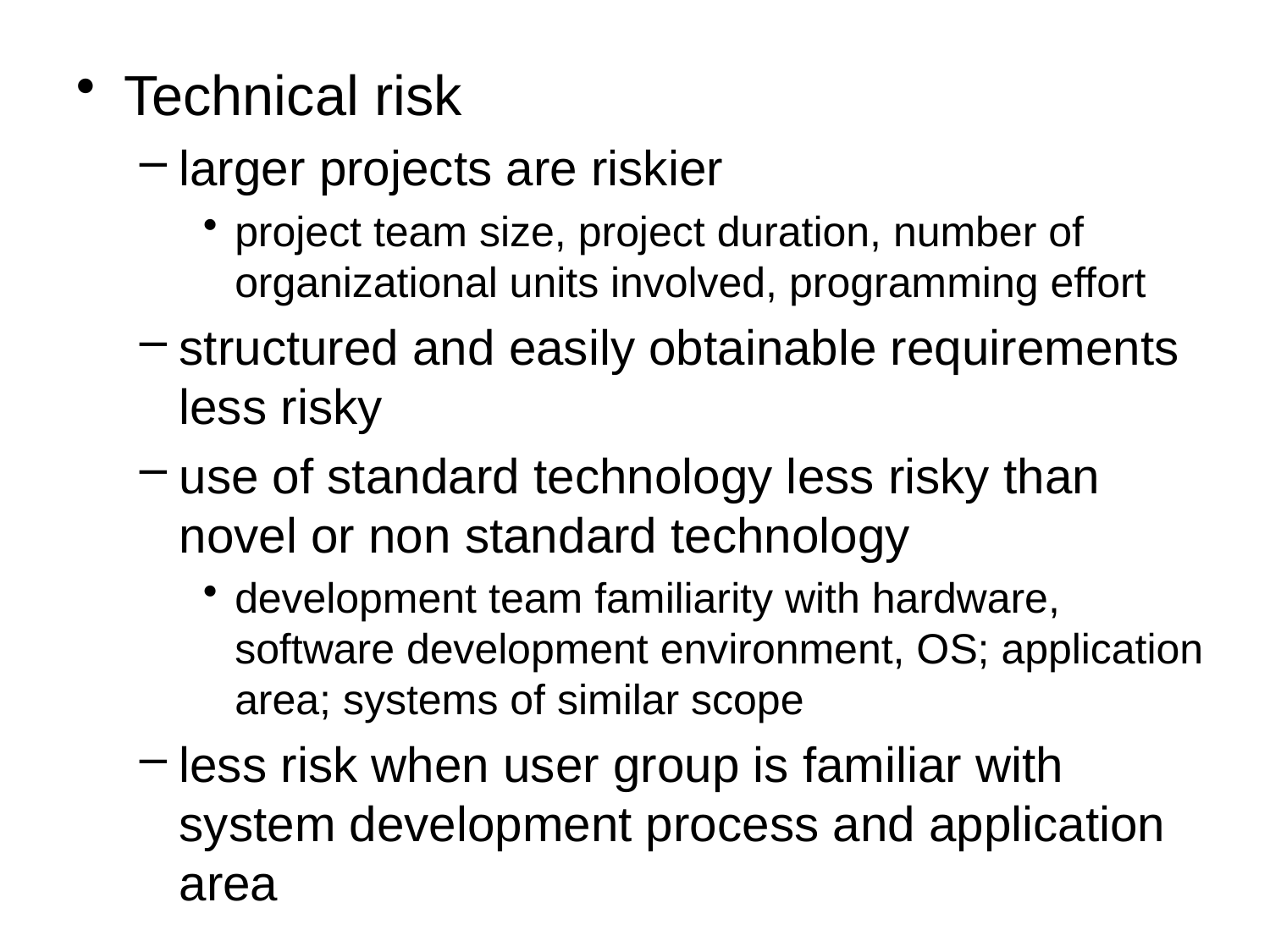

Technical risk
larger projects are riskier
project team size, project duration, number of organizational units involved, programming effort
structured and easily obtainable requirements less risky
use of standard technology less risky than novel or non standard technology
development team familiarity with hardware, software development environment, OS; application area; systems of similar scope
less risk when user group is familiar with system development process and application area